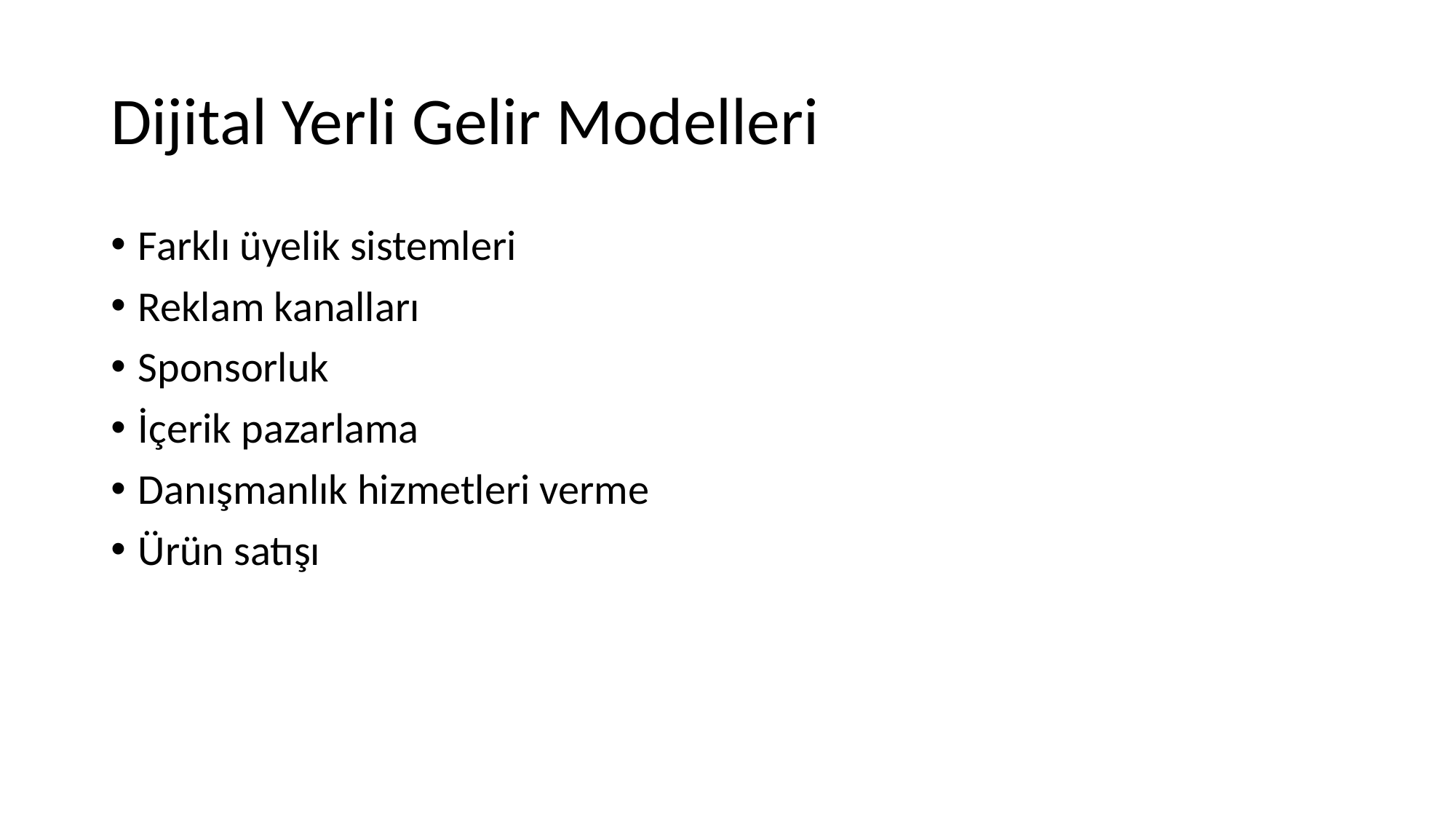

# Dijital Yerli Gelir Modelleri
Farklı üyelik sistemleri
Reklam kanalları
Sponsorluk
İçerik pazarlama
Danışmanlık hizmetleri verme
Ürün satışı